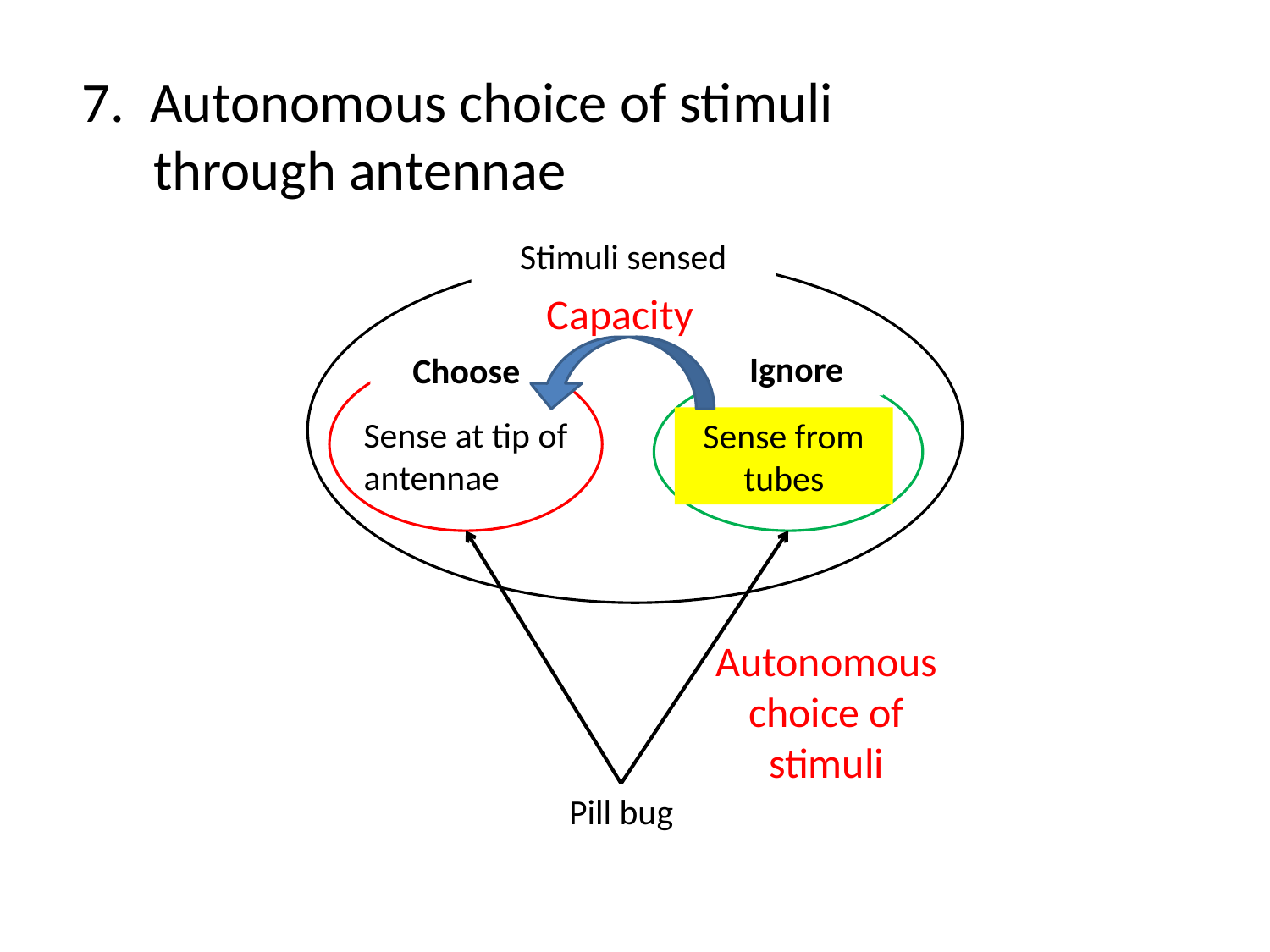

7.  Autonomous choice of stimuli through antennae
Stimuli sensed

Ignore
Choose

Sense at tip of antennae
Sense from tubes
Autonomous choice of stimuli
Pill bug
Capacity